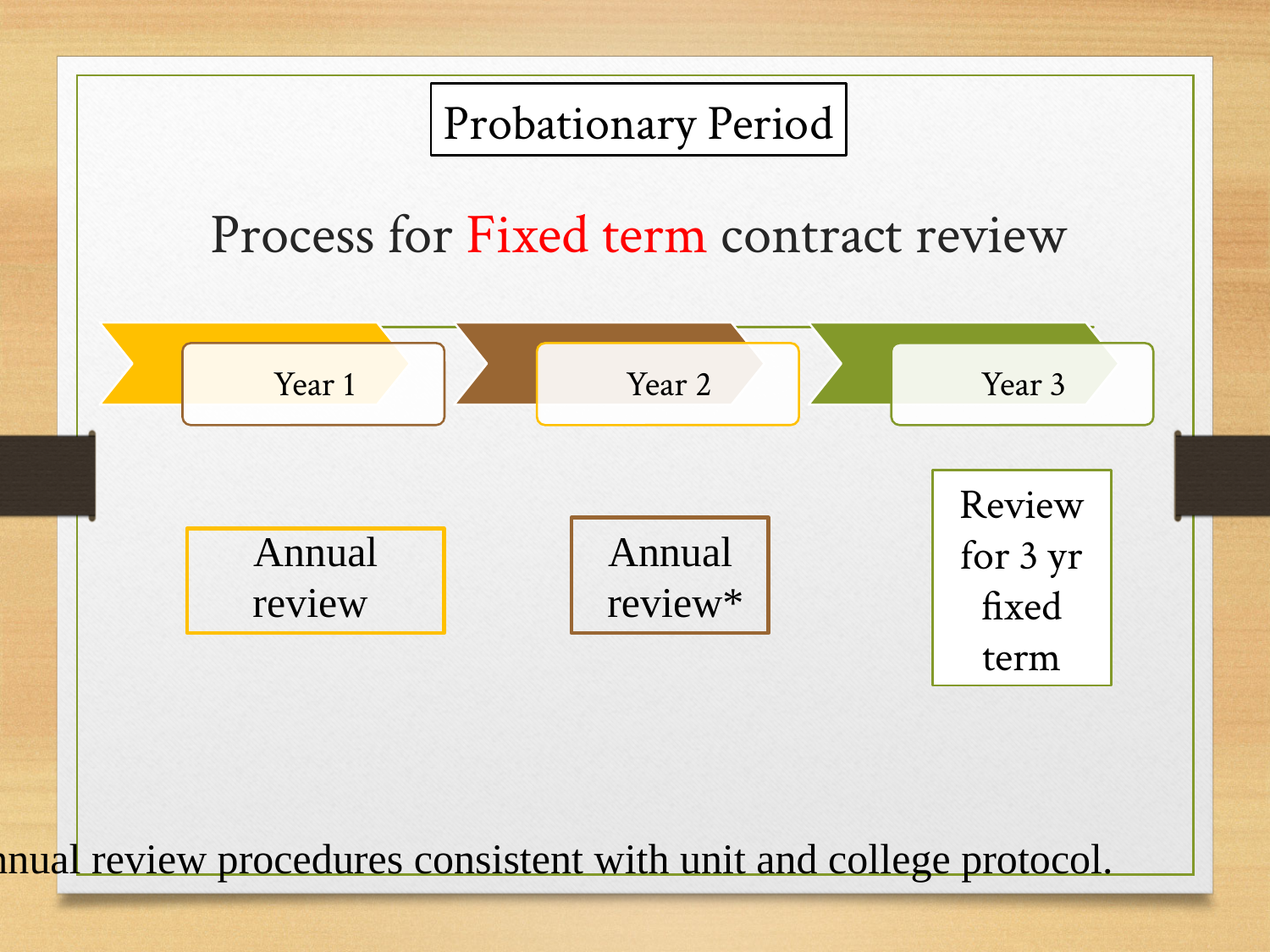

Probationary Period
# Process for Fixed term contract review
Year 1
Year 2
Year 3
Review for 3 yr fixed term
Annual review

Annual  review*

* Annual review procedures consistent with unit and college protocol.